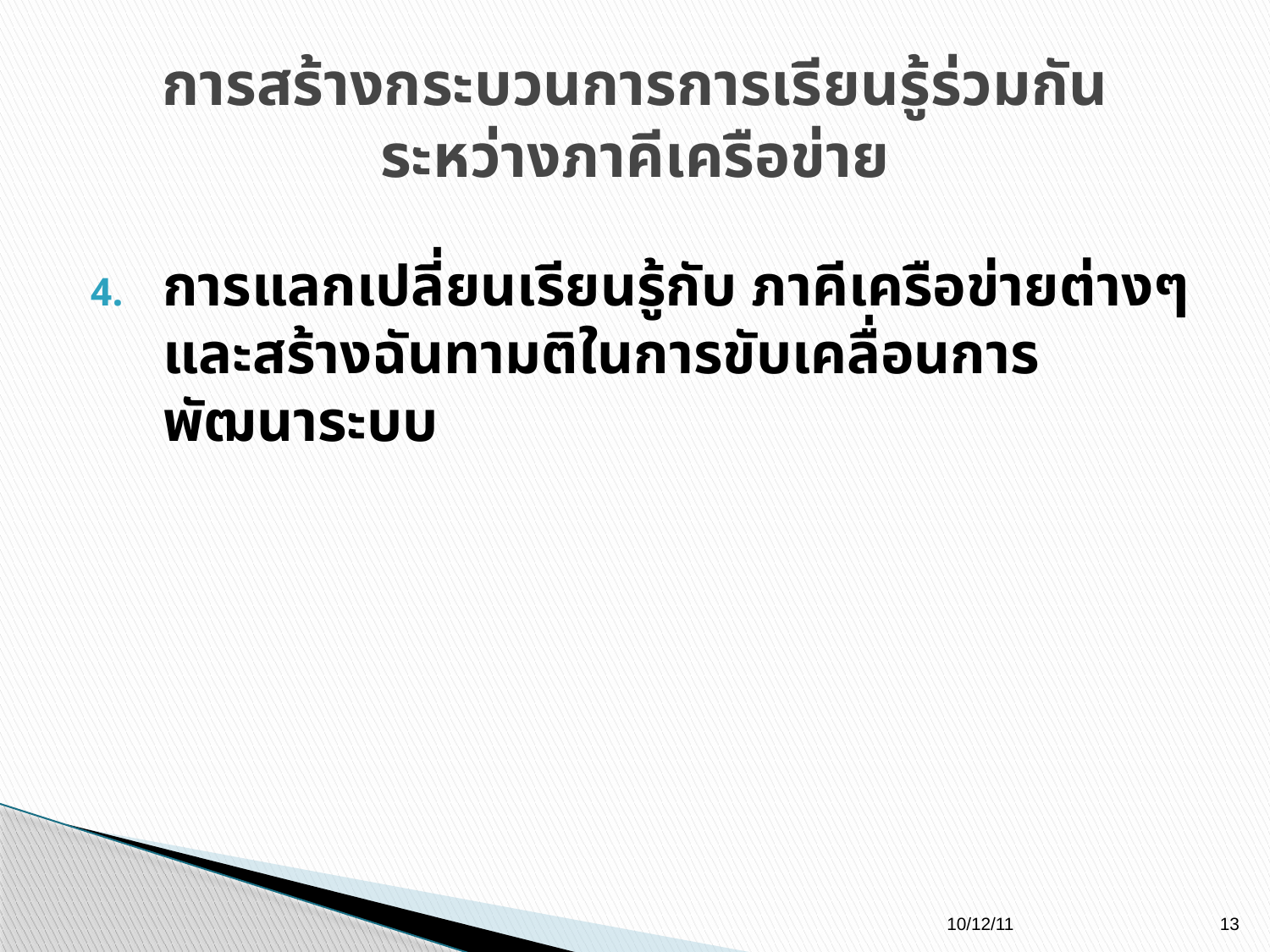

# การสร้างกระบวนการการเรียนรู้ร่วมกัน ระหว่างภาคีเครือข่าย
การแลกเปลี่ยนเรียนรู้กับ ภาคีเครือข่ายต่างๆ และสร้างฉันทามติในการขับเคลื่อนการพัฒนาระบบ

10/12/11
13